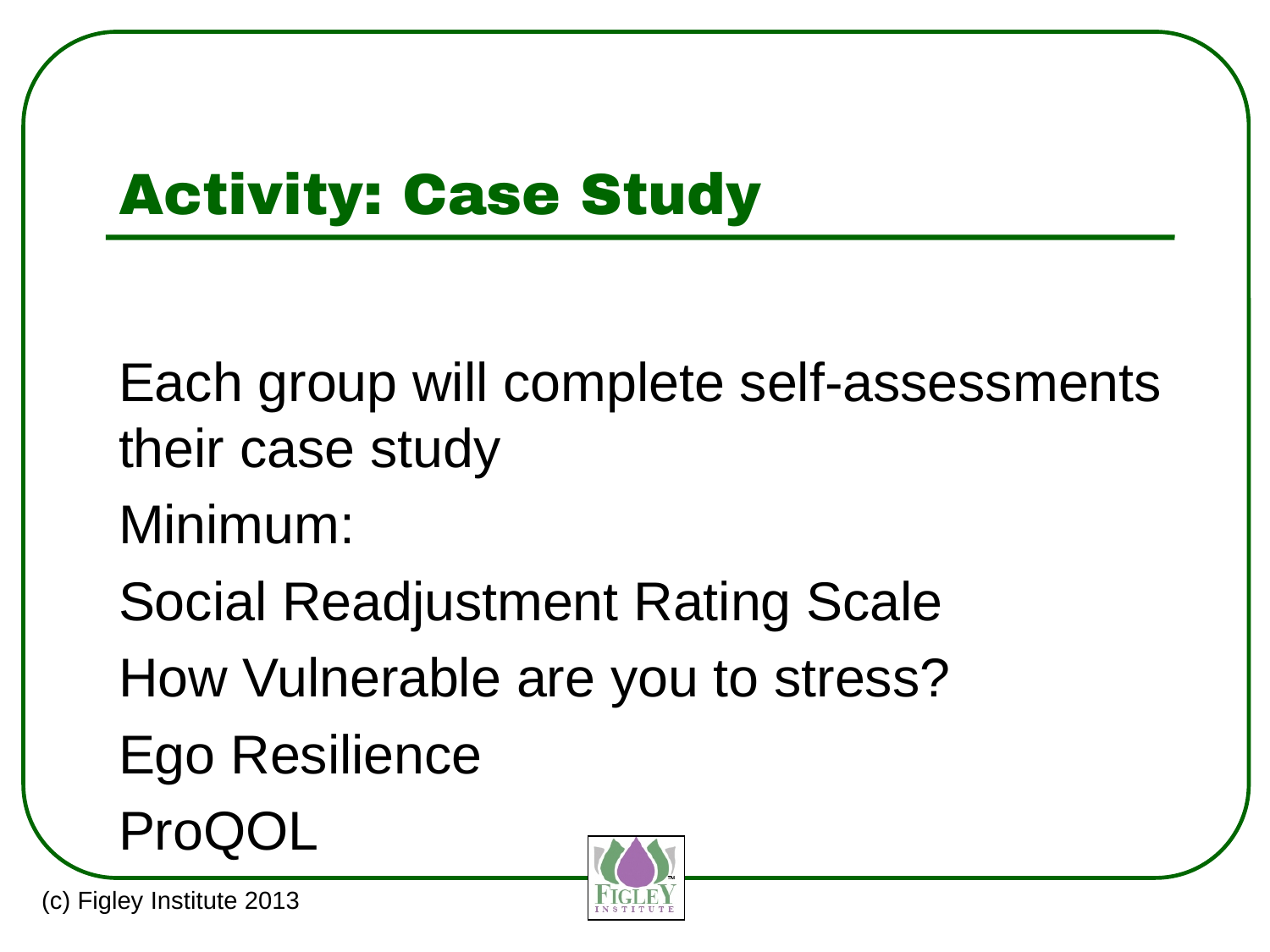

# Activity: Case Study

Each group will complete self-assessments their case study
Minimum:
Social Readjustment Rating Scale
How Vulnerable are you to stress?
Ego Resilience
ProQOL
(c) Figley Institute 2013